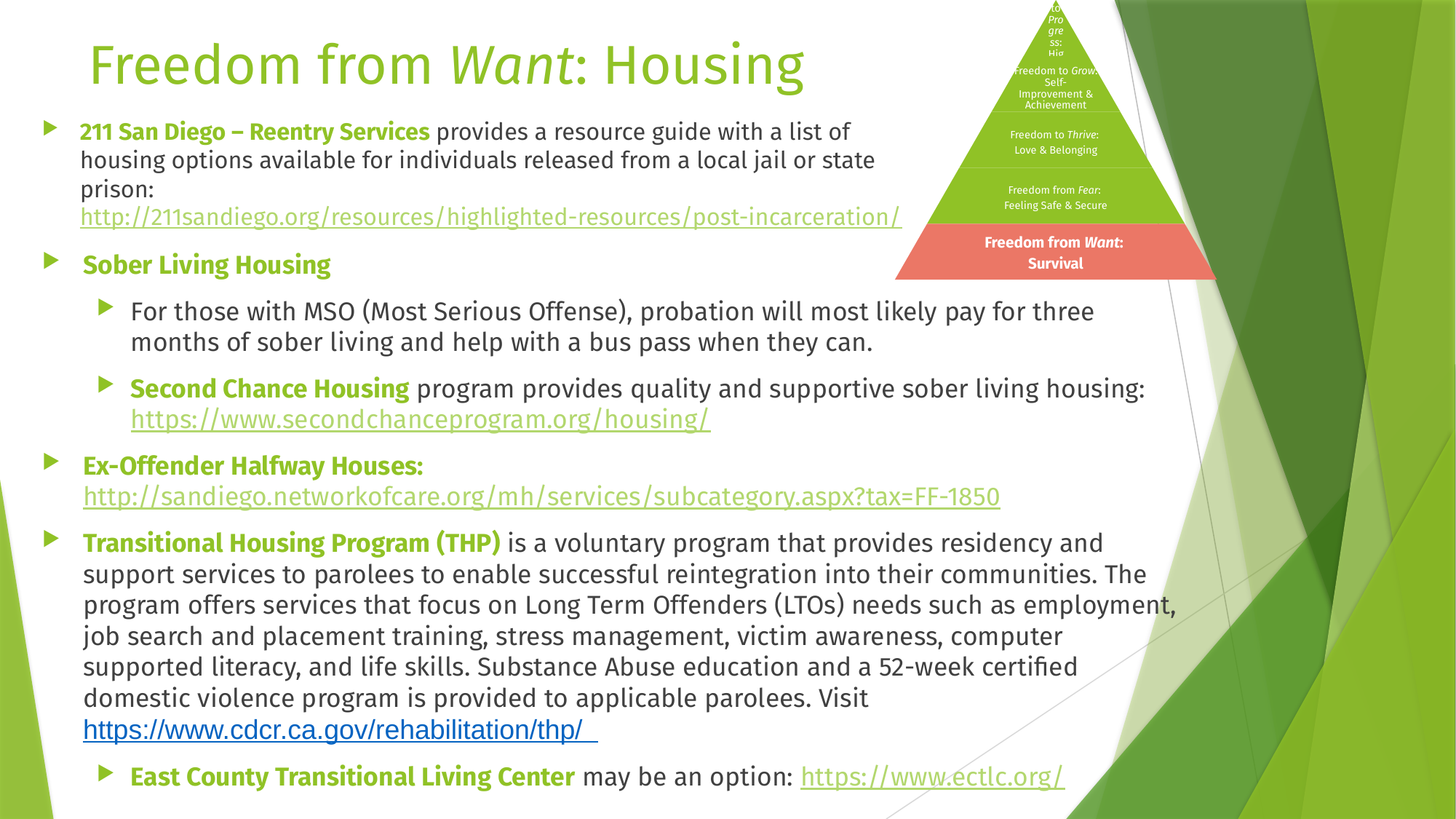

Freedom to Progress: Higher Purpose
Freedom to Grow: Self-Improvement & Achievement
Freedom to Thrive:
Love & Belonging
Freedom from Fear:
Feeling Safe & Secure
Freedom from Want:
Survival
# Freedom from Want: Housing
211 San Diego – Reentry Services provides a resource guide with a list of housing options available for individuals released from a local jail or state prison: http://211sandiego.org/resources/highlighted-resources/post-incarceration/
Sober Living Housing
For those with MSO (Most Serious Offense), probation will most likely pay for three months of sober living and help with a bus pass when they can.
Second Chance Housing program provides quality and supportive sober living housing: https://www.secondchanceprogram.org/housing/
Ex-Offender Halfway Houses: http://sandiego.networkofcare.org/mh/services/subcategory.aspx?tax=FF-1850
Transitional Housing Program (THP) is a voluntary program that provides residency and support services to parolees to enable successful reintegration into their communities. The program offers services that focus on Long Term Offenders (LTOs) needs such as employment, job search and placement training, stress management, victim awareness, computer supported literacy, and life skills. Substance Abuse education and a 52-week certified domestic violence program is provided to applicable parolees. Visit https://www.cdcr.ca.gov/rehabilitation/thp/
East County Transitional Living Center may be an option: https://www.ectlc.org/